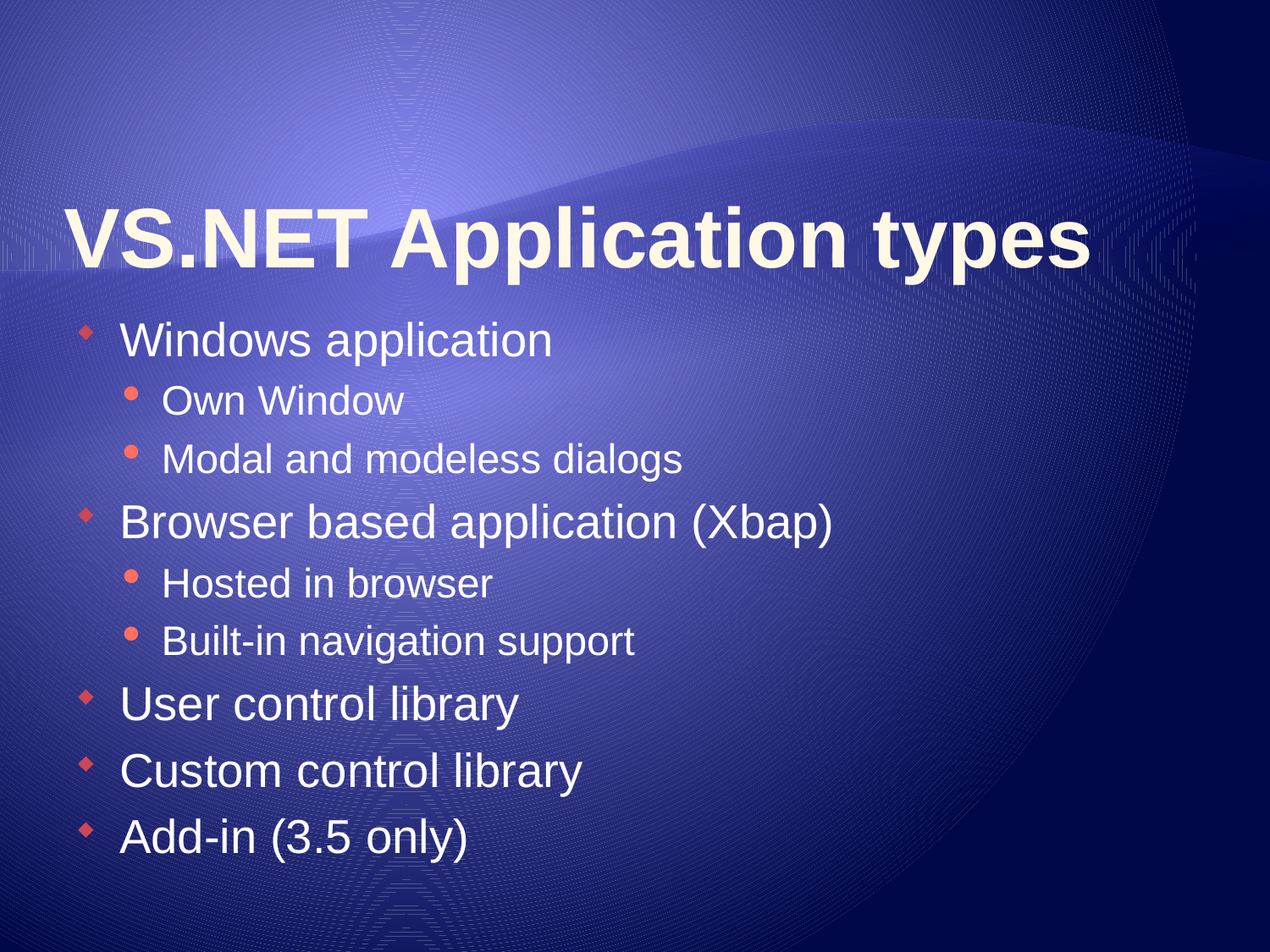

# VS.NET Application types
Windows application
Own Window
Modal and modeless dialogs
Browser based application (Xbap)
Hosted in browser
Built-in navigation support
User control library
Custom control library
Add-in (3.5 only)